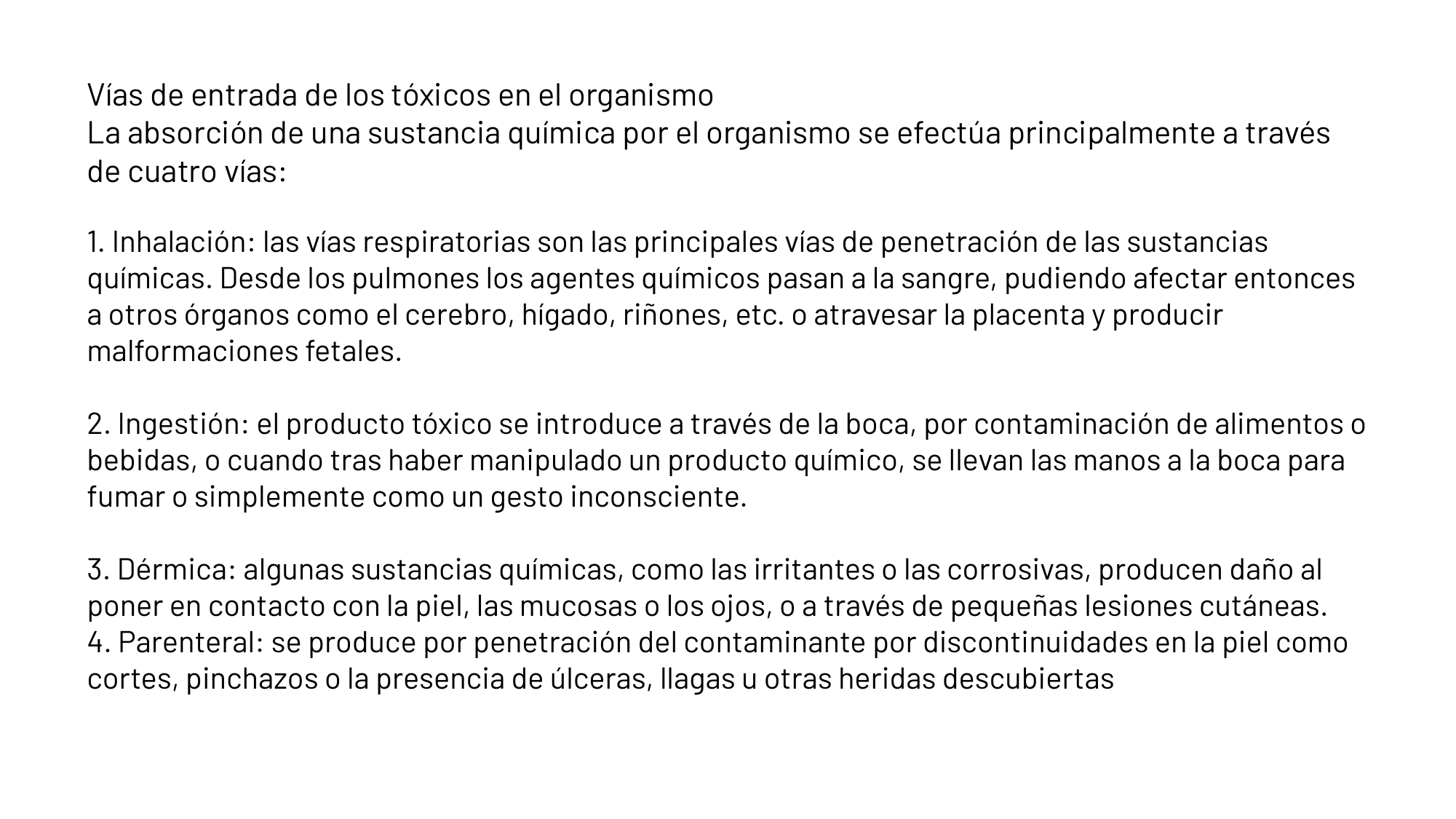

Vías de entrada de los tóxicos en el organismo
La absorción de una sustancia química por el organismo se efectúa principalmente a través de cuatro vías:

1. Inhalación: las vías respiratorias son las principales vías de penetración de las sustancias químicas. Desde los pulmones los agentes químicos pasan a la sangre, pudiendo afectar entonces a otros órganos como el cerebro, hígado, riñones, etc. o atravesar la placenta y producir
malformaciones fetales.

2. Ingestión: el producto tóxico se introduce a través de la boca, por contaminación de alimentos o bebidas, o cuando tras haber manipulado un producto químico, se llevan las manos a la boca para fumar o simplemente como un gesto inconsciente.

3. Dérmica: algunas sustancias químicas, como las irritantes o las corrosivas, producen daño al poner en contacto con la piel, las mucosas o los ojos, o a través de pequeñas lesiones cutáneas.
4. Parenteral: se produce por penetración del contaminante por discontinuidades en la piel como cortes, pinchazos o la presencia de úlceras, llagas u otras heridas descubiertas